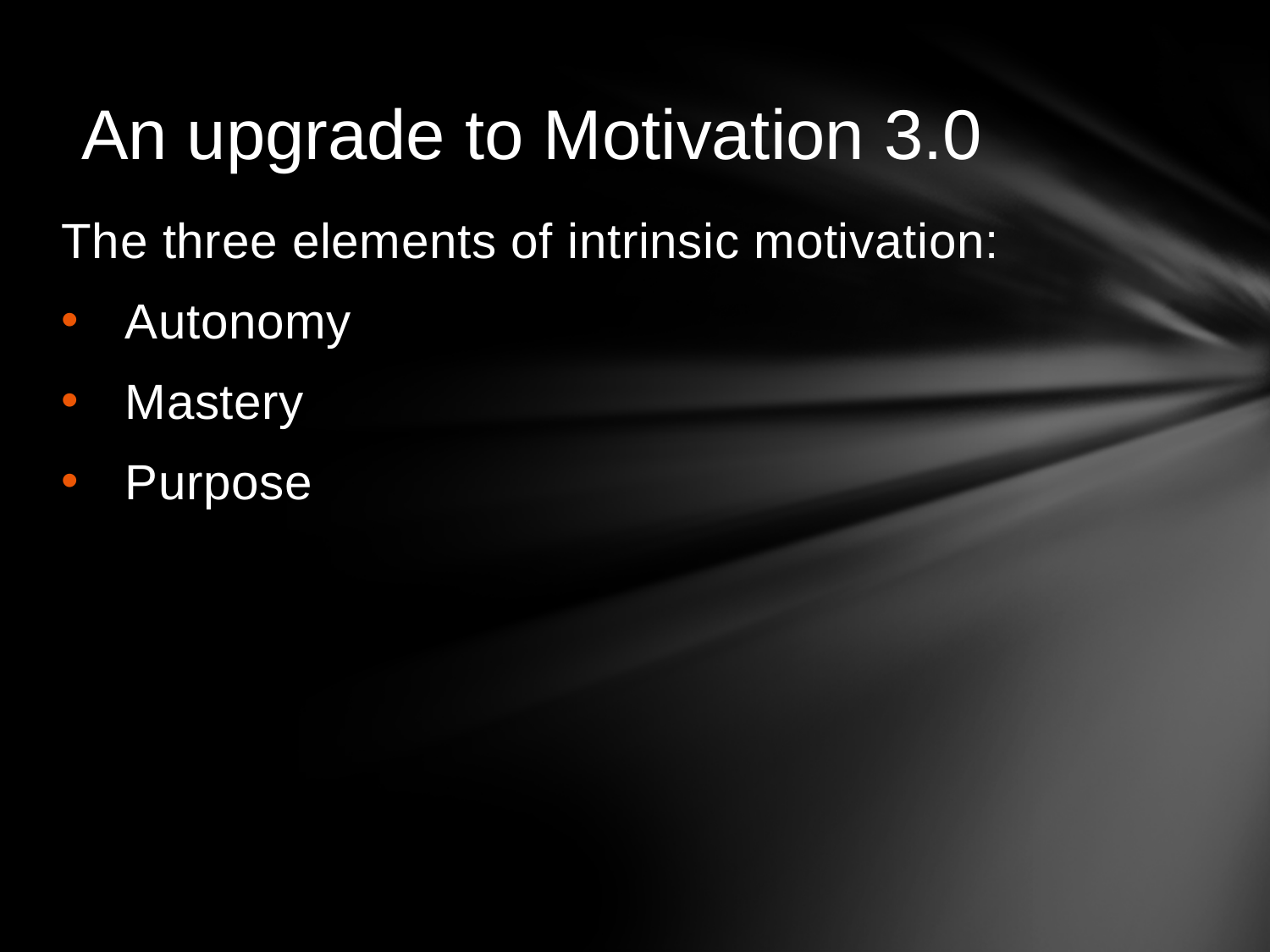

# An upgrade to Motivation 3.0
The three elements of intrinsic motivation:
Autonomy
Mastery
Purpose